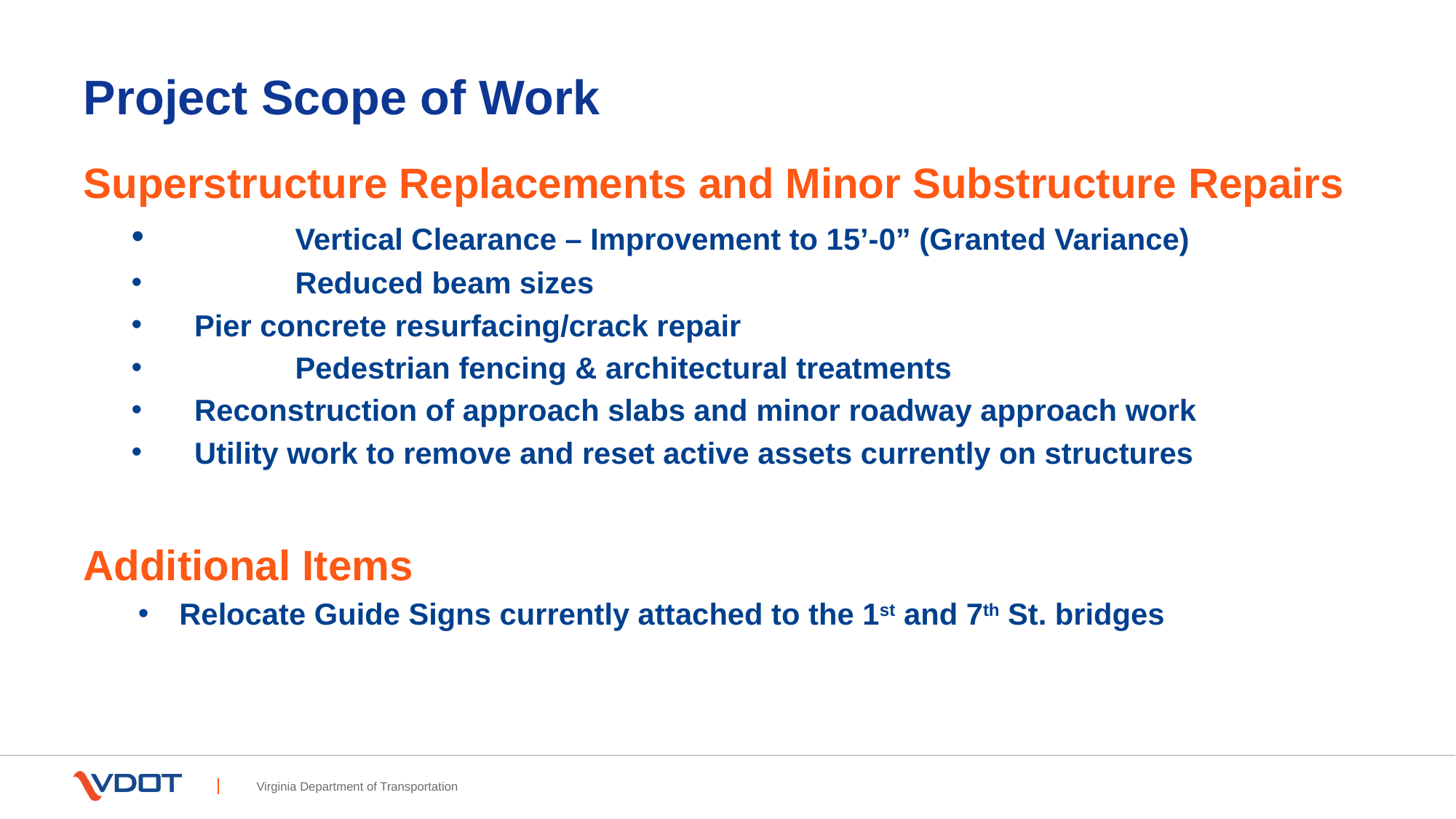

# Project Scope of Work
Superstructure Replacements and Minor Substructure Repairs
	Vertical Clearance – Improvement to 15’-0” (Granted Variance)
	Reduced beam sizes
 Pier concrete resurfacing/crack repair
	Pedestrian fencing & architectural treatments
 Reconstruction of approach slabs and minor roadway approach work
 Utility work to remove and reset active assets currently on structures

Additional Items
Relocate Guide Signs currently attached to the 1st and 7th St. bridges

Virginia Department of Transportation